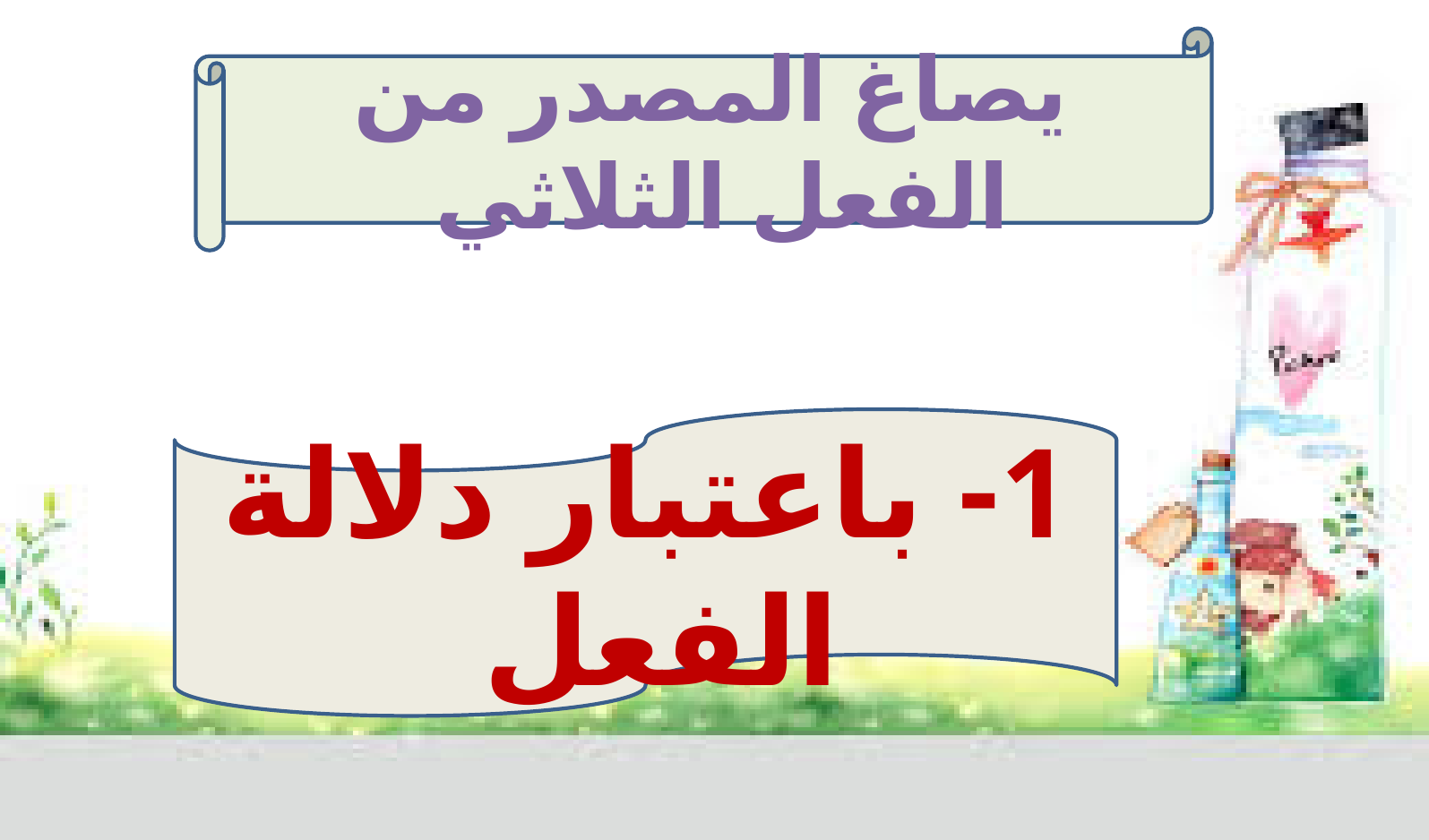

يصاغ المصدر من الفعل الثلاثي
1- باعتبار دلالة الفعل